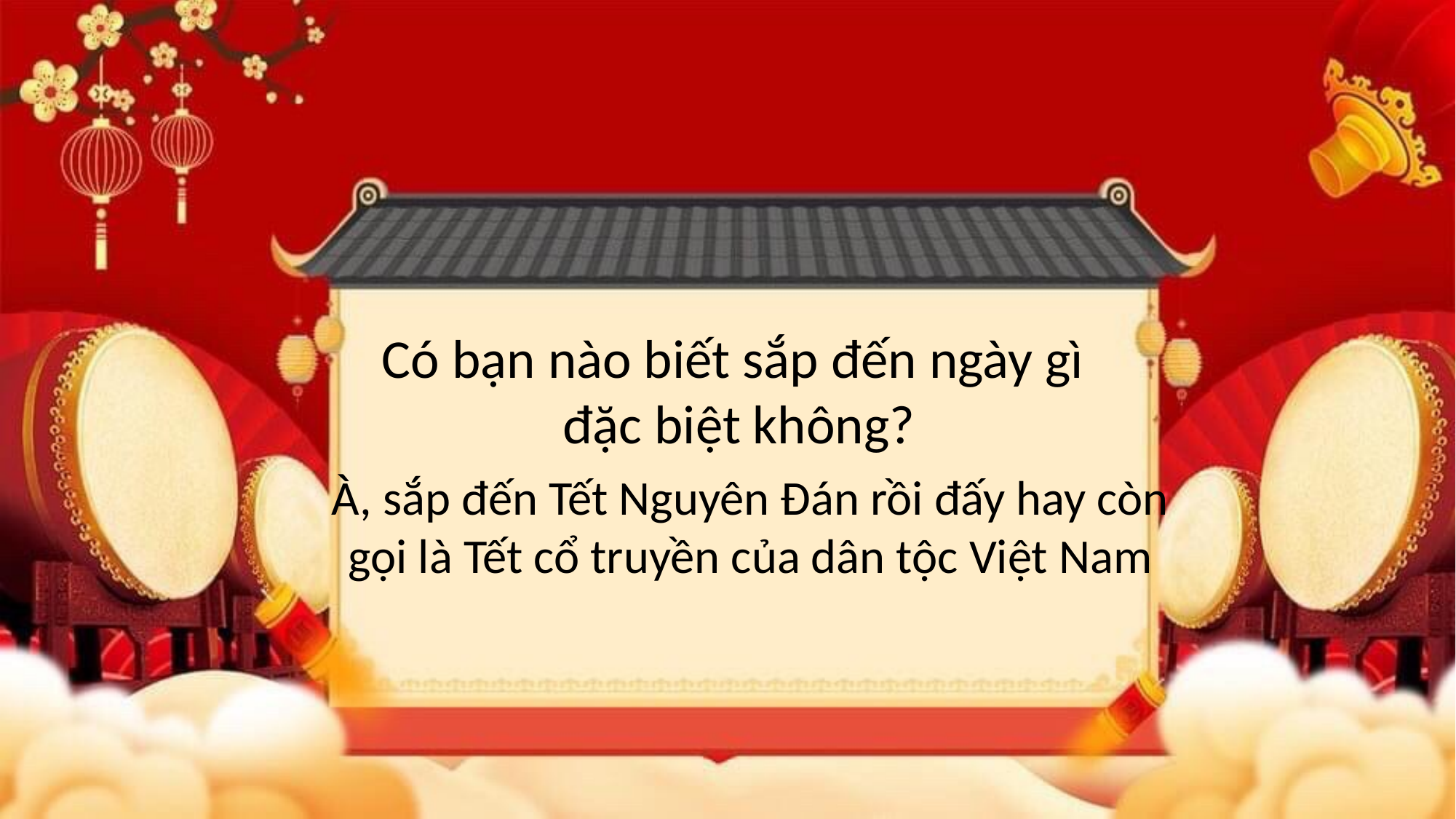

Có bạn nào biết sắp đến ngày gì
đặc biệt không?
À, sắp đến Tết Nguyên Đán rồi đấy hay còn
 gọi là Tết cổ truyền của dân tộc Việt Nam